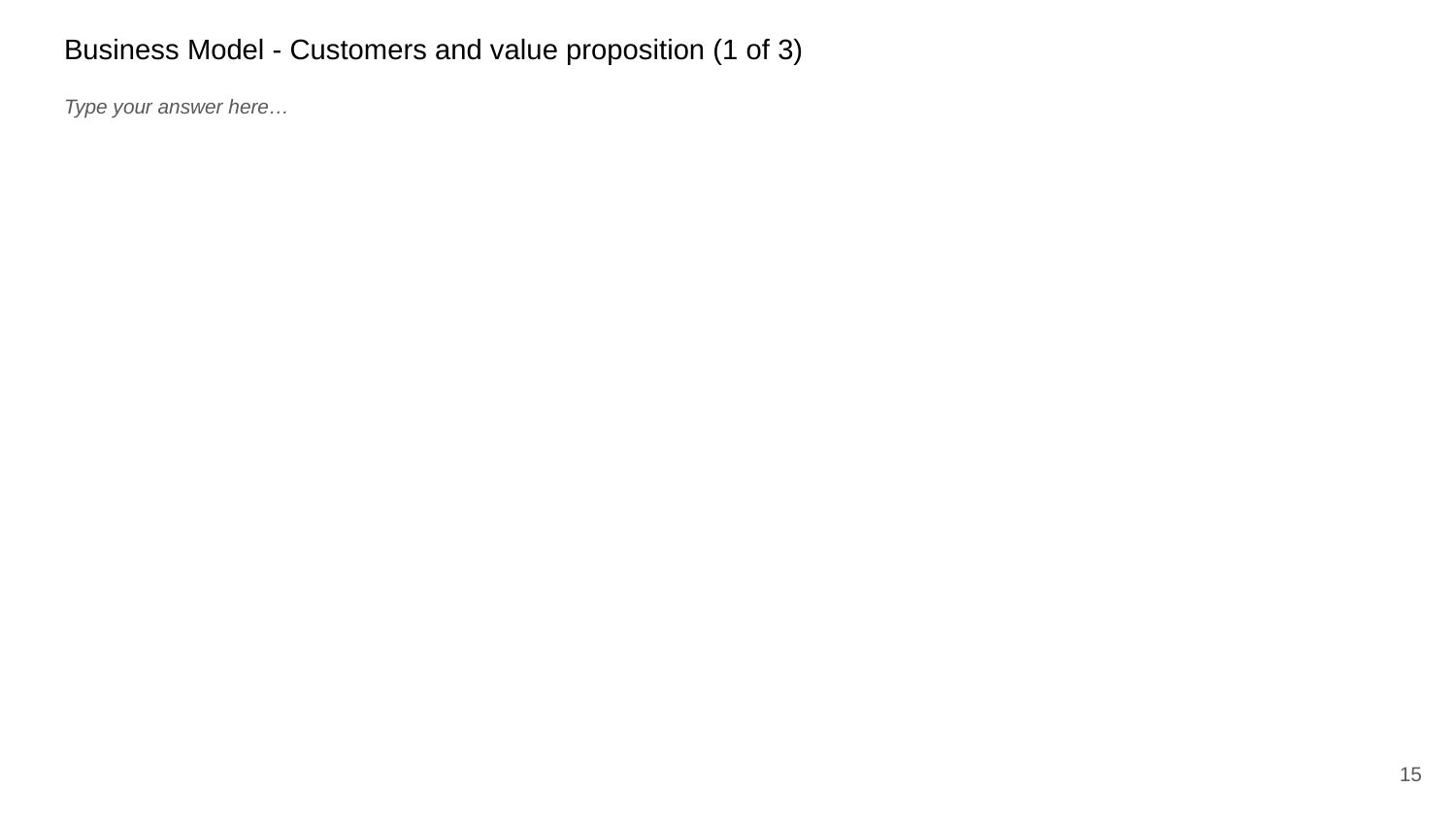

Business Model - Customers and value proposition (1 of 3)
# Type your answer here…
15